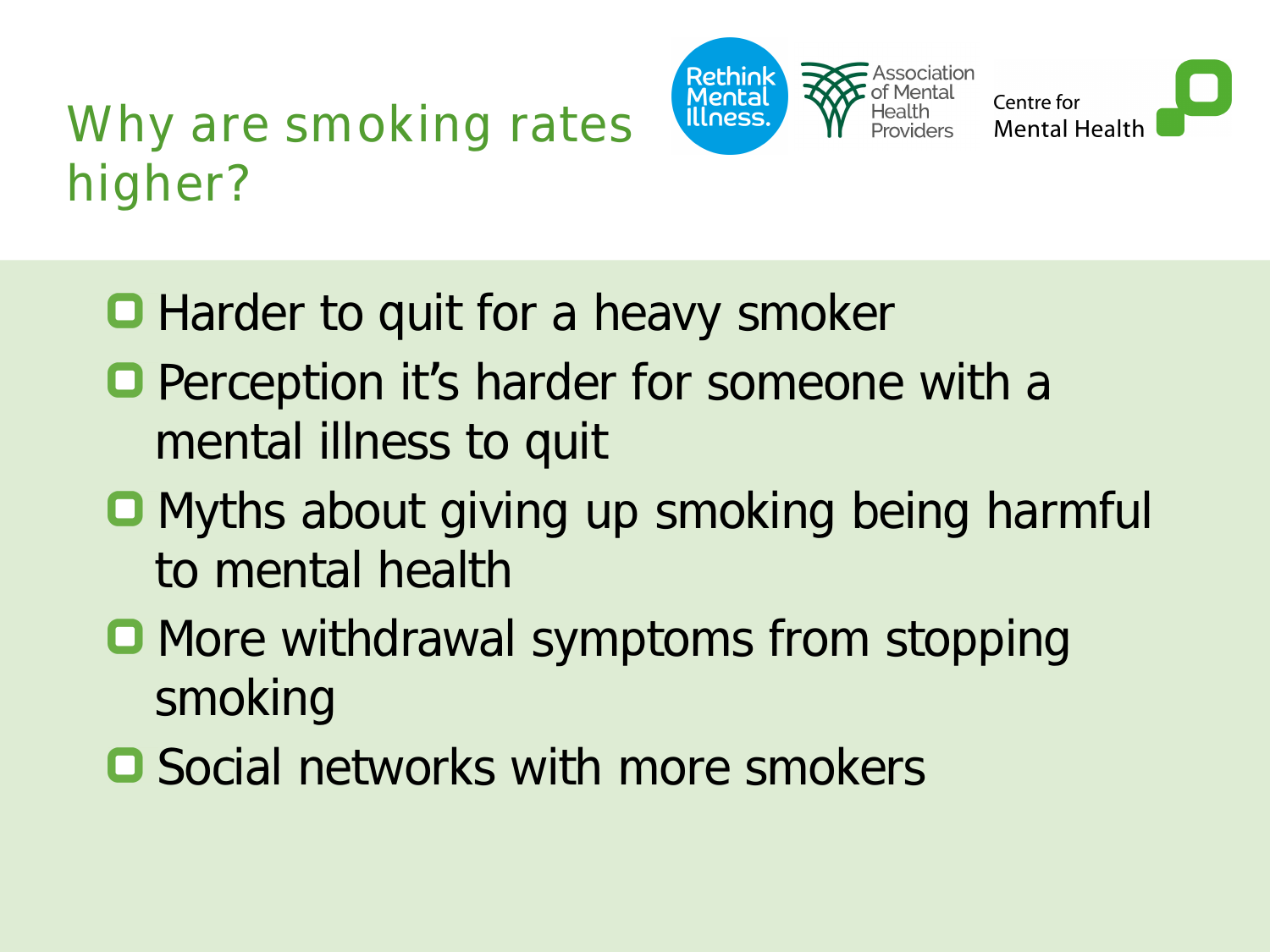

# Why are smoking rates higher?
Harder to quit for a heavy smoker
Perception it’s harder for someone with a mental illness to quit
Myths about giving up smoking being harmful to mental health
More withdrawal symptoms from stopping smoking
Social networks with more smokers